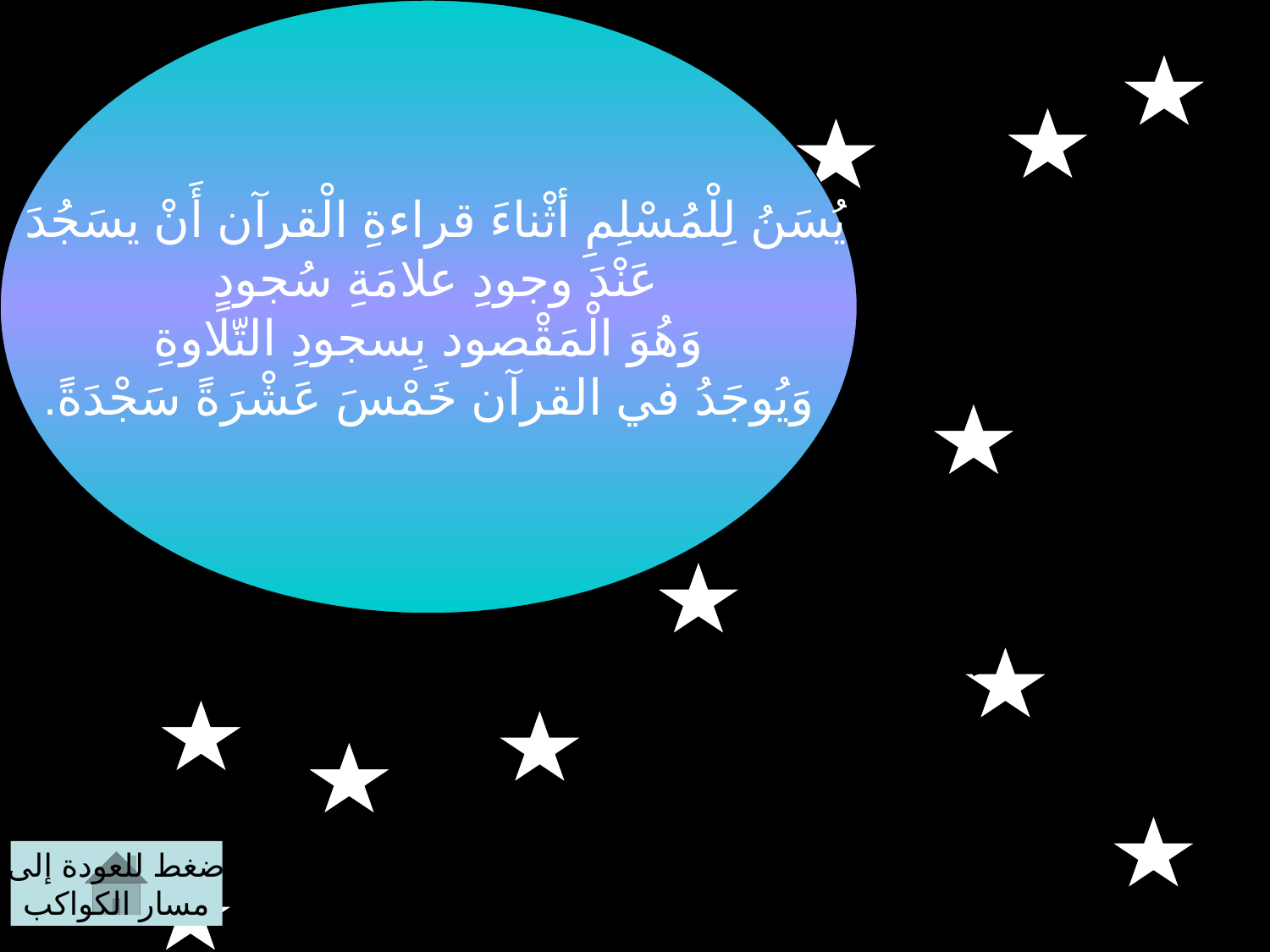

يُسَنُ لِلْمُسْلِمِ أثْناءَ قراءةِ الْقرآن أَنْ يسَجُدَ
عَنْدَ وجودِ علامَةِ سُجودٍ
وَهُوَ الْمَقْصود بِسجودِ التّلاوةِ
وَيُوجَدُ في القرآن خَمْسَ عَشْرَةً سَجْدَةً.

الكوكب التاسع
سجود التلاوة

اضغط للعودة إلى
مسار الكواكب